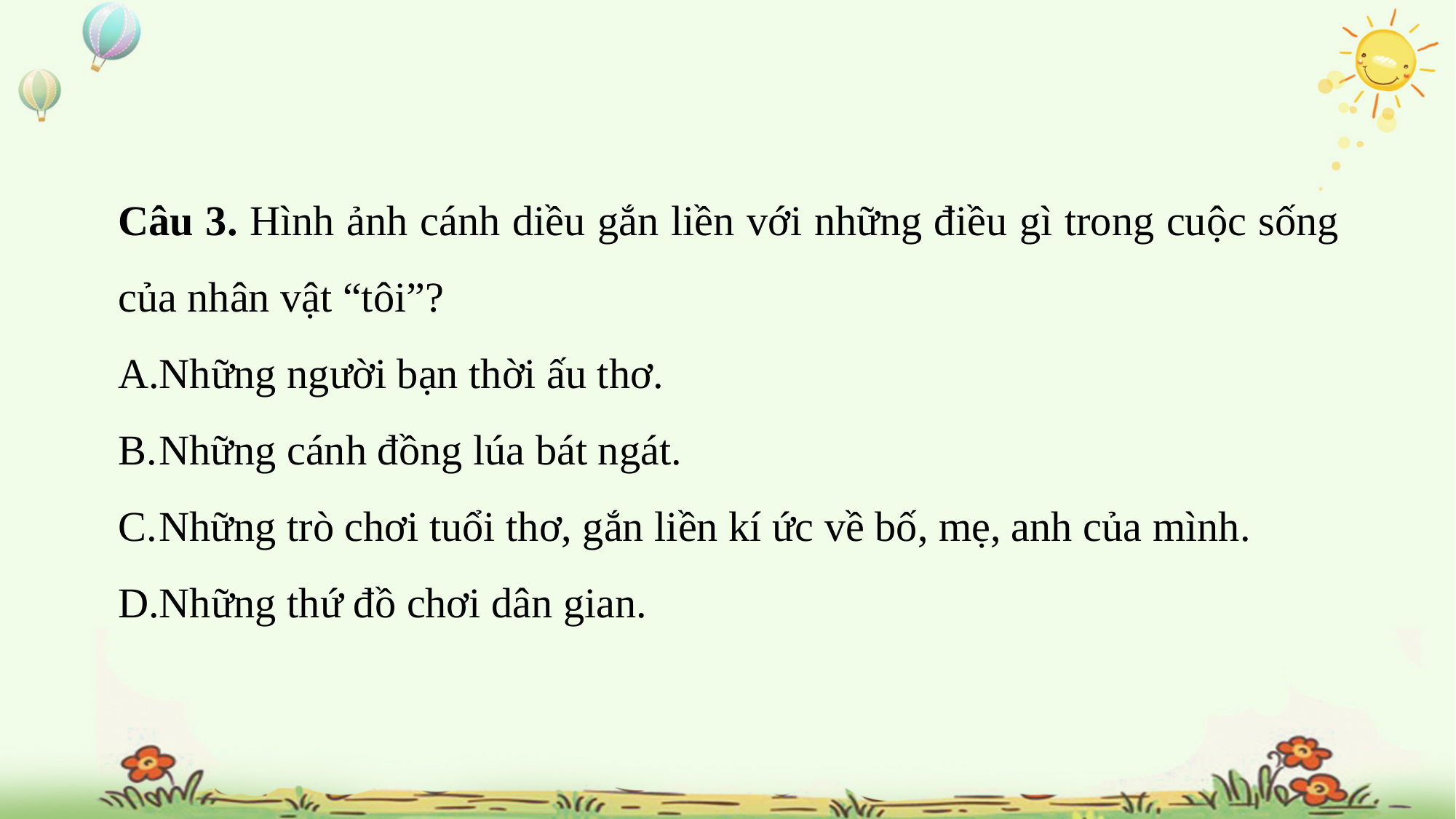

Câu 3. Hình ảnh cánh diều gắn liền với những điều gì trong cuộc sống của nhân vật “tôi”?
Những người bạn thời ấu thơ.
Những cánh đồng lúa bát ngát.
Những trò chơi tuổi thơ, gắn liền kí ức về bố, mẹ, anh của mình.
Những thứ đồ chơi dân gian.